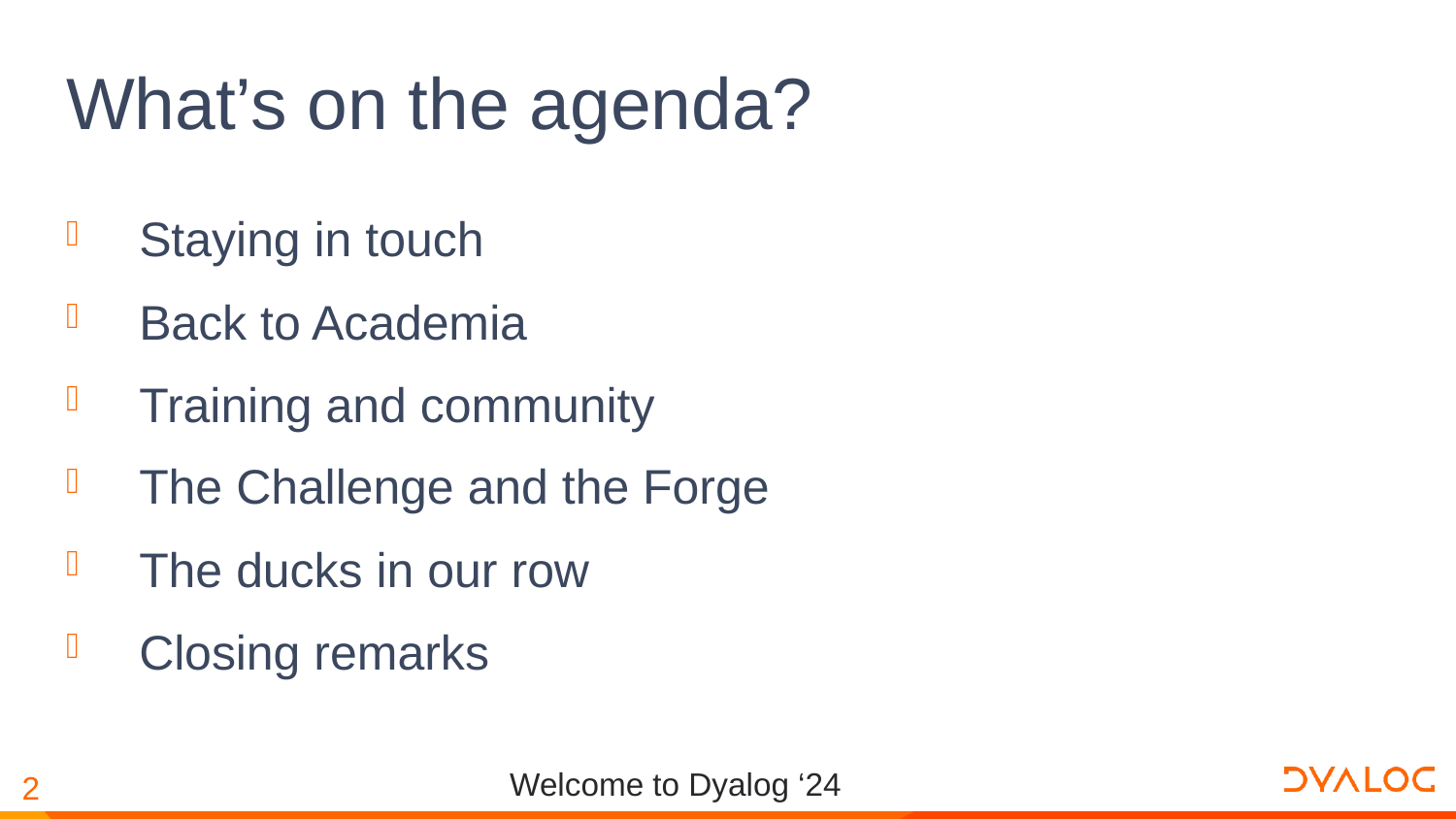

# What’s on the agenda?
Staying in touch
Back to Academia
Training and community
The Challenge and the Forge
The ducks in our row
Closing remarks